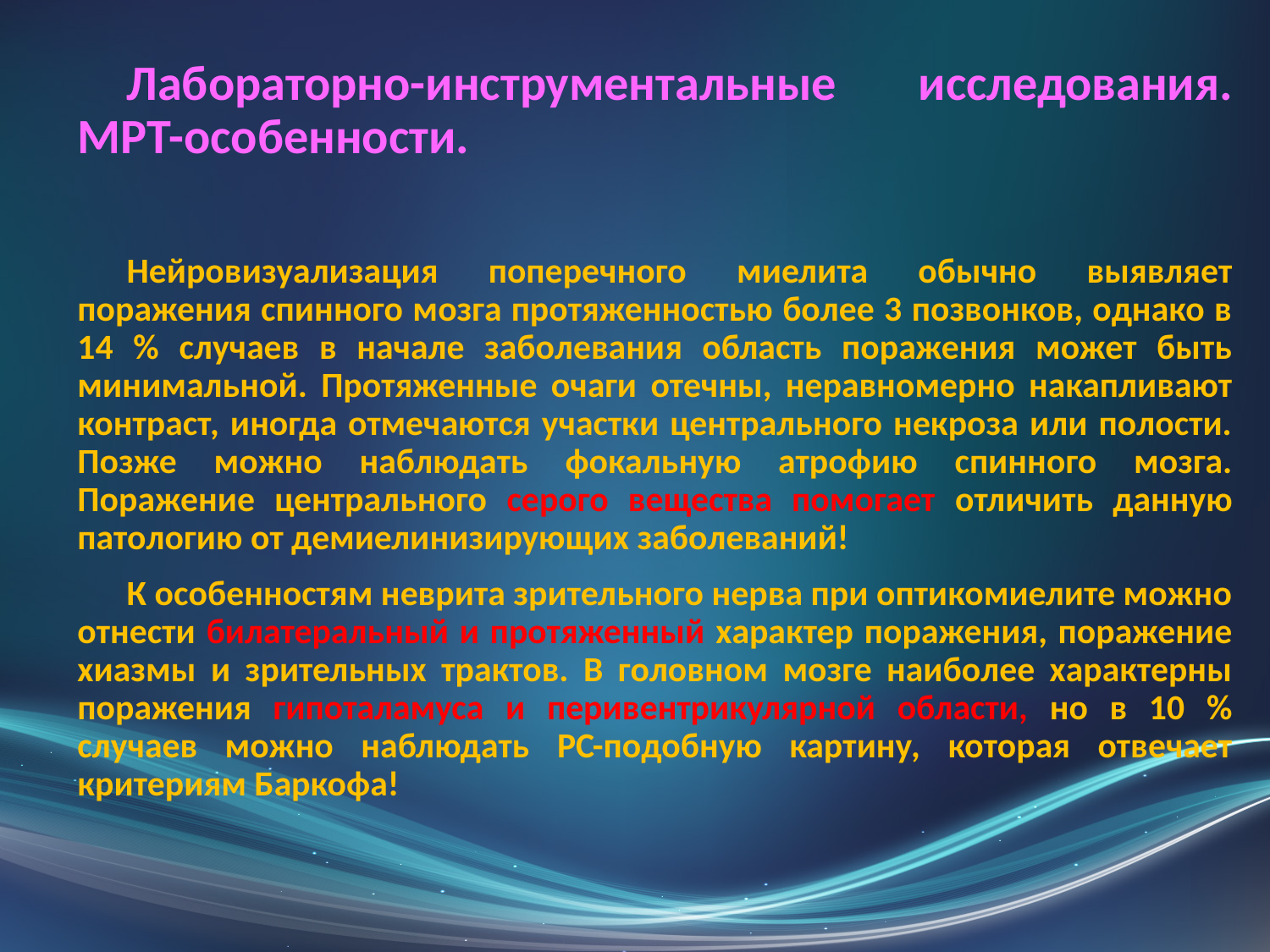

Лабораторно-инструментальные исследования. МРТ-особенности.

Нейровизуализация поперечного миелита обычно выявляет поражения спинного мозга протяженностью более 3 позвонков, однако в 14 % случаев в начале заболевания область поражения может быть минимальной. Протяженные очаги отечны, неравномерно накапливают контраст, иногда отмечаются участки центрального некроза или полости. Позже можно наблюдать фокальную атрофию спинного мозга. Поражение центрального серого вещества помогает отличить данную патологию от демиелинизирующих заболеваний!
К особенностям неврита зрительного нерва при оптикомиелите можно отнести билатеральный и протяженный характер поражения, поражение хиазмы и зрительных трактов. В головном мозге наиболее характерны поражения гипоталамуса и перивентрикулярной области, но в 10 % случаев можно наблюдать РС-подобную картину, которая отвечает критериям Баркофа!